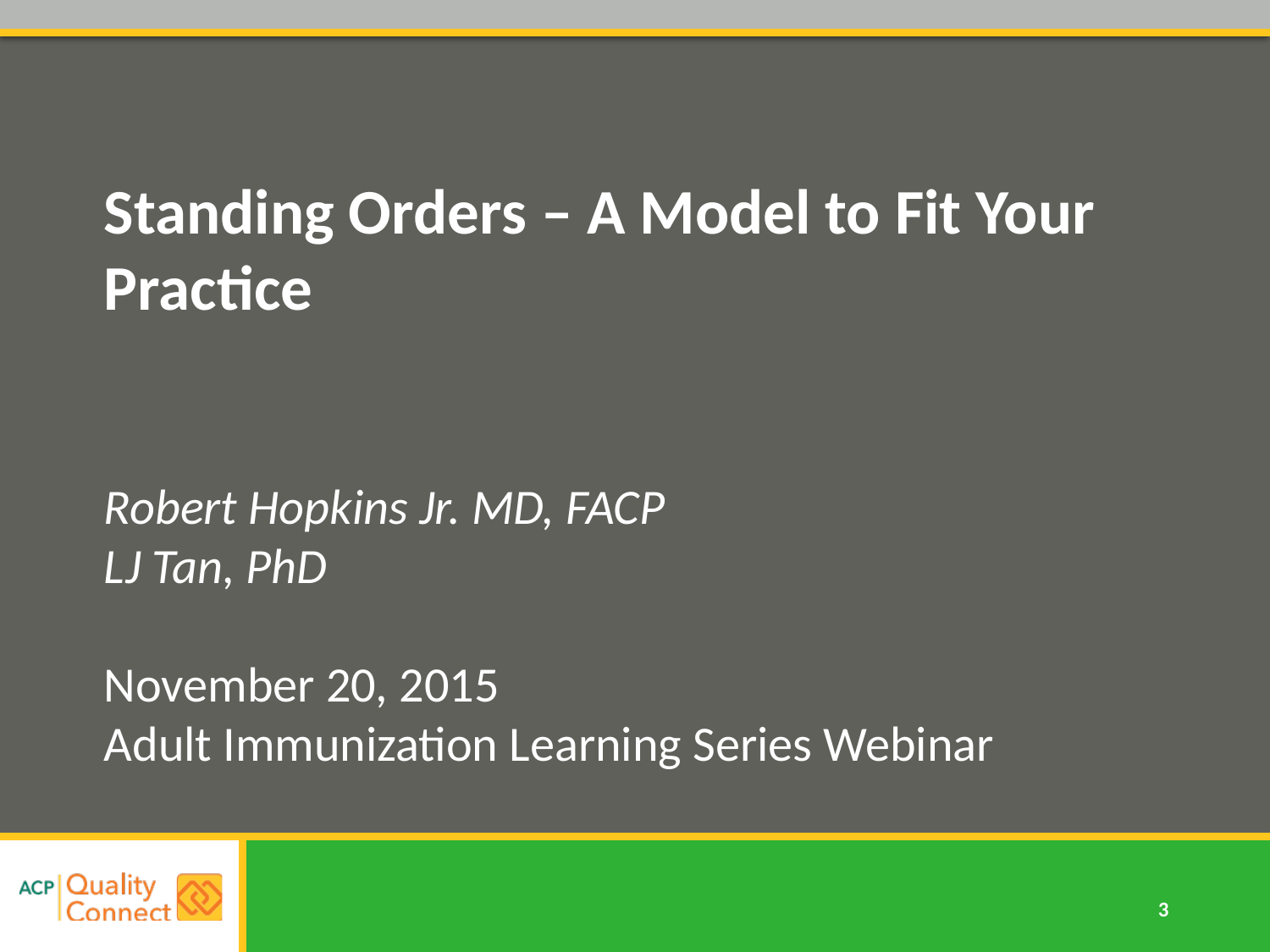

# Standing Orders – A Model to Fit Your Practice Robert Hopkins Jr. MD, FACP LJ Tan, PhD November 20, 2015 Adult Immunization Learning Series Webinar